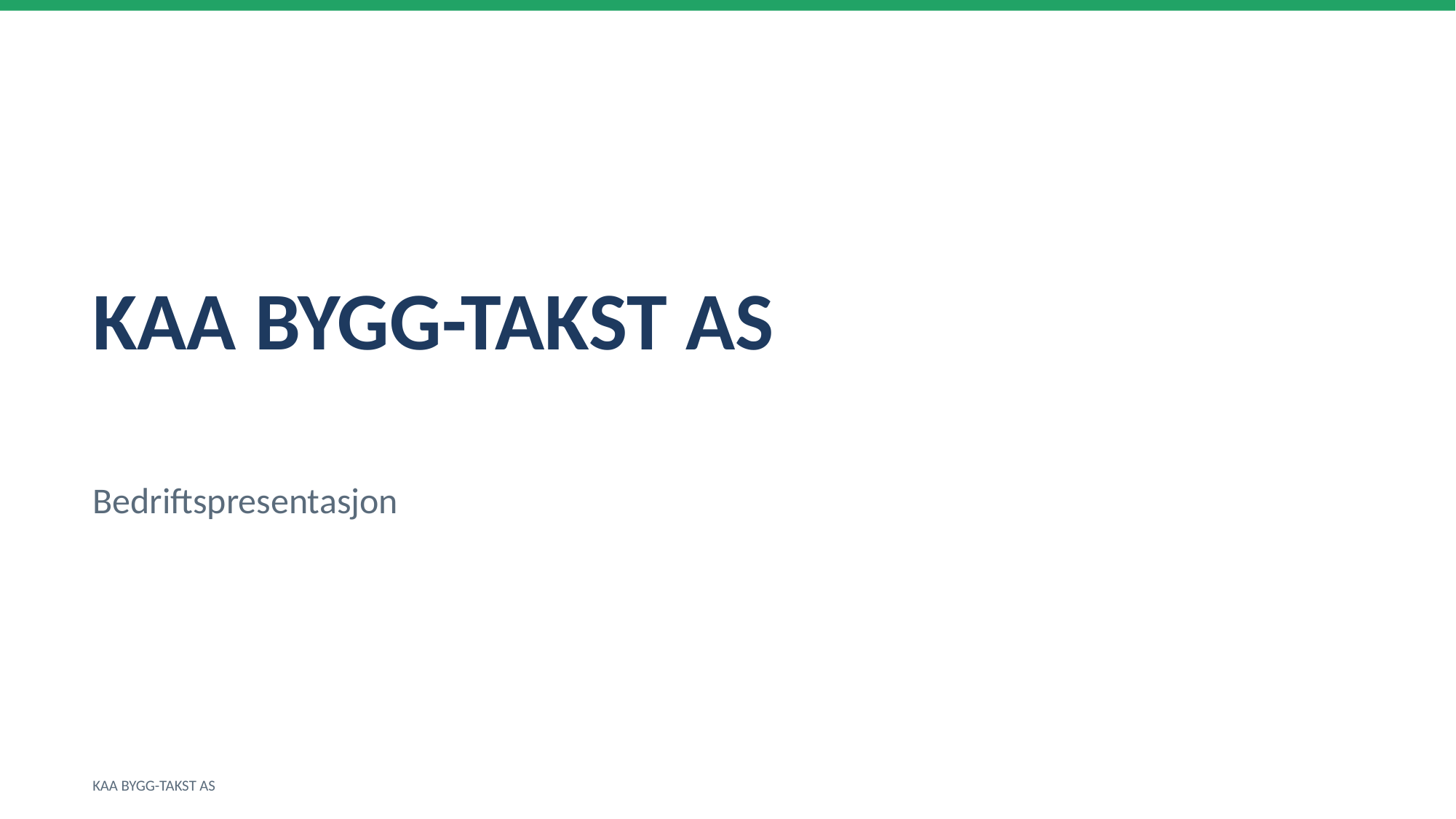

KAA BYGG-TAKST AS
Bedriftspresentasjon
KAA BYGG-TAKST AS